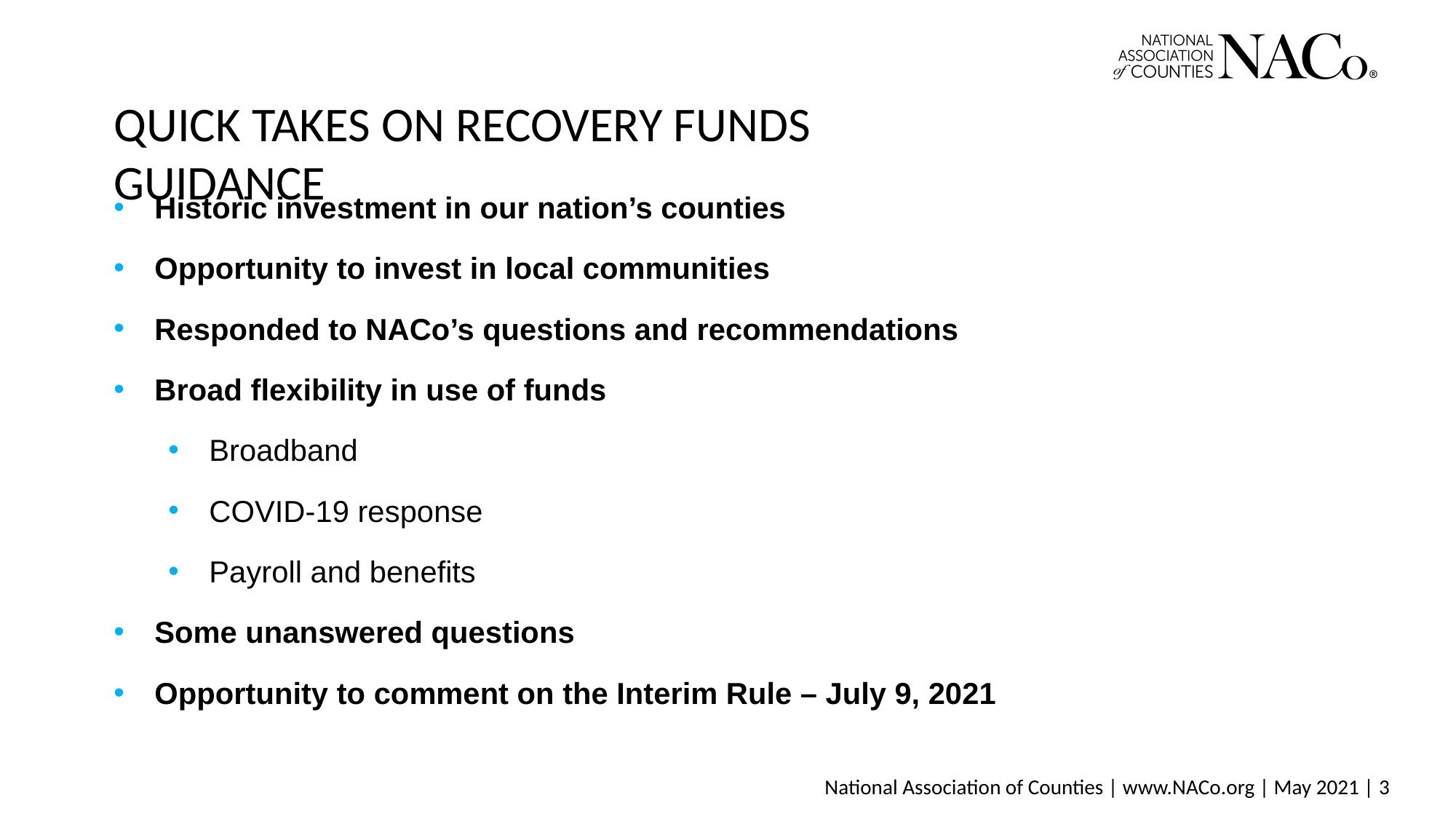

QUICK TAKES ON RECOVERY FUNDS GUIDANCE
Historic investment in our nation’s counties
Opportunity to invest in local communities
Responded to NACo’s questions and recommendations
Broad flexibility in use of funds
Broadband
COVID-19 response
Payroll and benefits
Some unanswered questions
Opportunity to comment on the Interim Rule – July 9, 2021
National Association of Counties | www.NACo.org | May 2021 | 3
National Association of Counties | www.NACo.org | May 2021